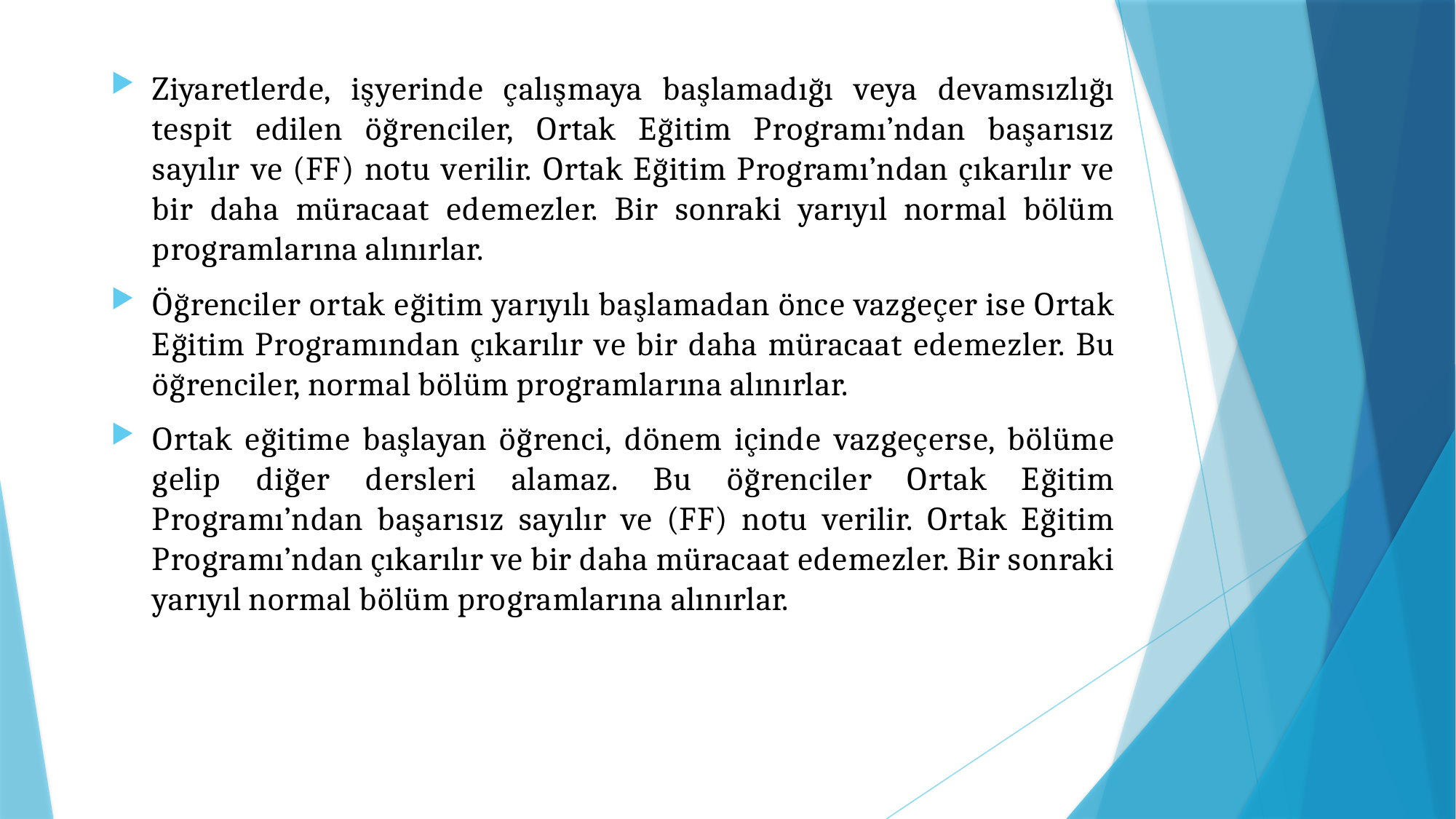

Ziyaretlerde, işyerinde çalışmaya başlamadığı veya devamsızlığı tespit edilen öğrenciler, Ortak Eğitim Programı’ndan başarısız sayılır ve (FF) notu verilir. Ortak Eğitim Programı’ndan çıkarılır ve bir daha müracaat edemezler. Bir sonraki yarıyıl normal bölüm programlarına alınırlar.
Öğrenciler ortak eğitim yarıyılı başlamadan önce vazgeçer ise Ortak Eğitim Programından çıkarılır ve bir daha müracaat edemezler. Bu öğrenciler, normal bölüm programlarına alınırlar.
Ortak eğitime başlayan öğrenci, dönem içinde vazgeçerse, bölüme gelip diğer dersleri alamaz. Bu öğrenciler Ortak Eğitim Programı’ndan başarısız sayılır ve (FF) notu verilir. Ortak Eğitim Programı’ndan çıkarılır ve bir daha müracaat edemezler. Bir sonraki yarıyıl normal bölüm programlarına alınırlar.